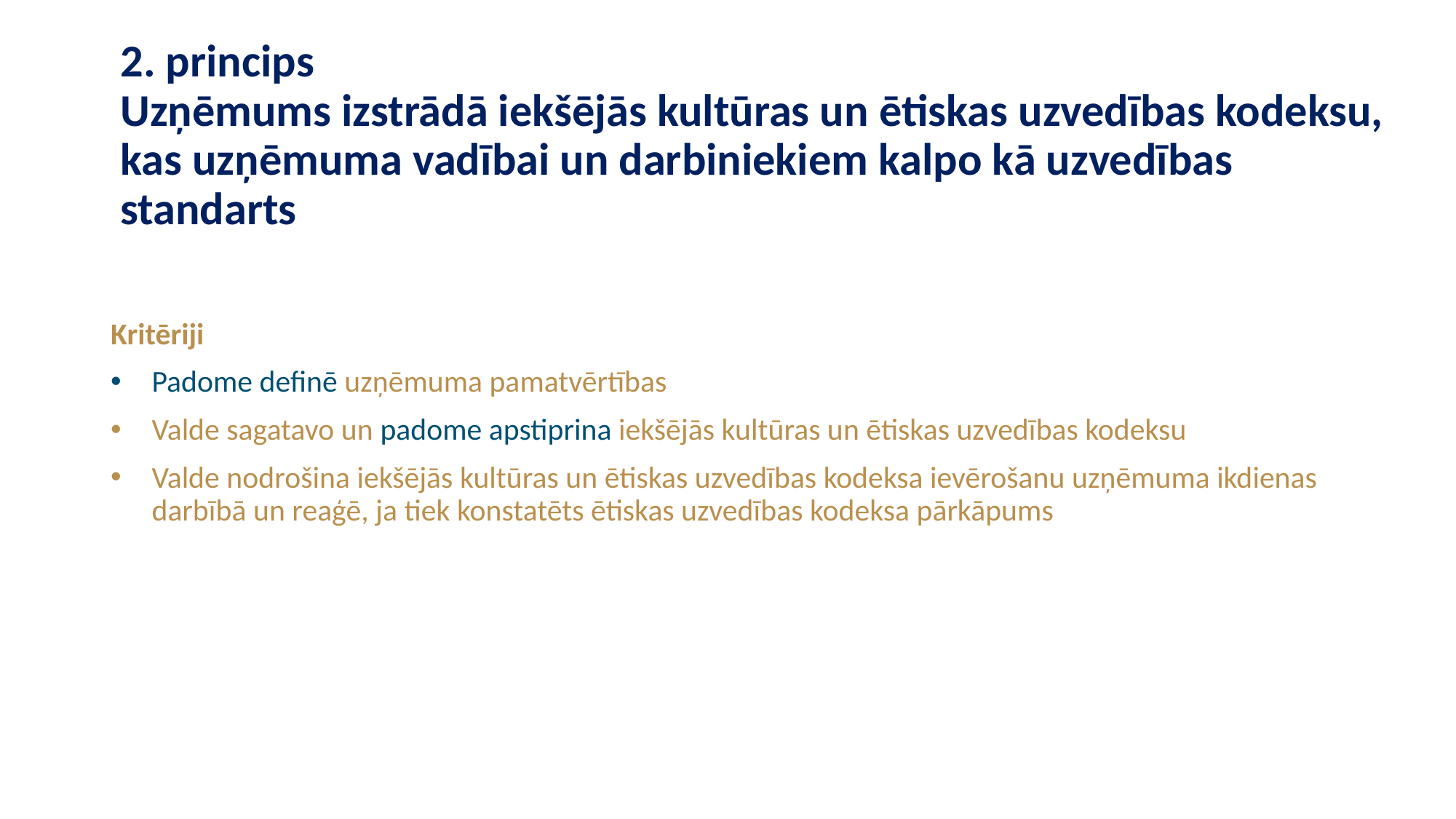

# 2. princips Uzņēmums izstrādā iekšējās kultūras un ētiskas uzvedības kodeksu, kas uzņēmuma vadībai un darbiniekiem kalpo kā uzvedības standarts
Kritēriji
Padome definē uzņēmuma pamatvērtības
Valde sagatavo un padome apstiprina iekšējās kultūras un ētiskas uzvedības kodeksu
Valde nodrošina iekšējās kultūras un ētiskas uzvedības kodeksa ievērošanu uzņēmuma ikdienas darbībā un reaģē, ja tiek konstatēts ētiskas uzvedības kodeksa pārkāpums